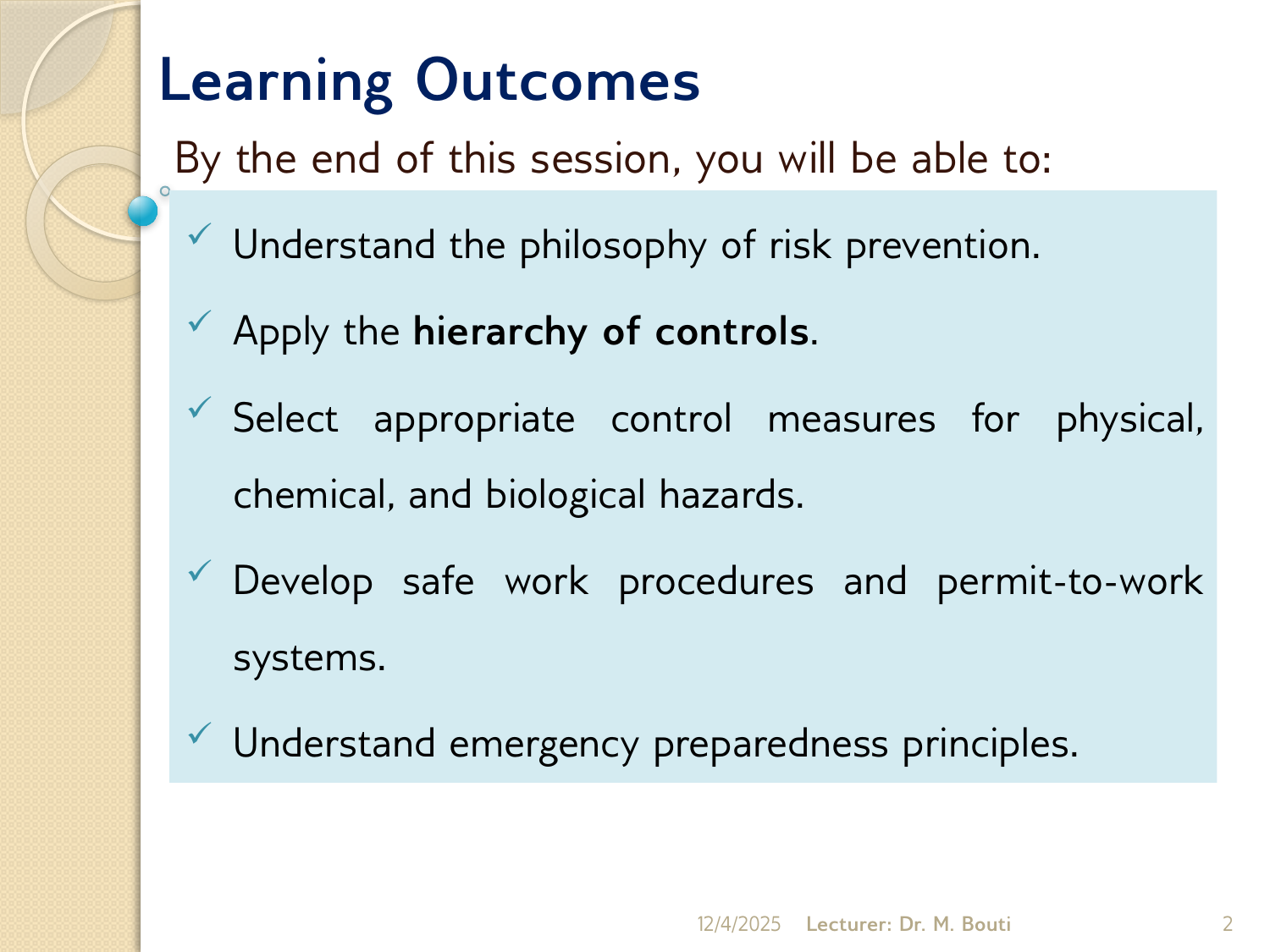

# Learning Outcomes
By the end of this session, you will be able to:
Understand the philosophy of risk prevention.
Apply the hierarchy of controls.
Select appropriate control measures for physical, chemical, and biological hazards.
Develop safe work procedures and permit-to-work systems.
Understand emergency preparedness principles.
12/4/2025
Lecturer: Dr. M. Bouti
2